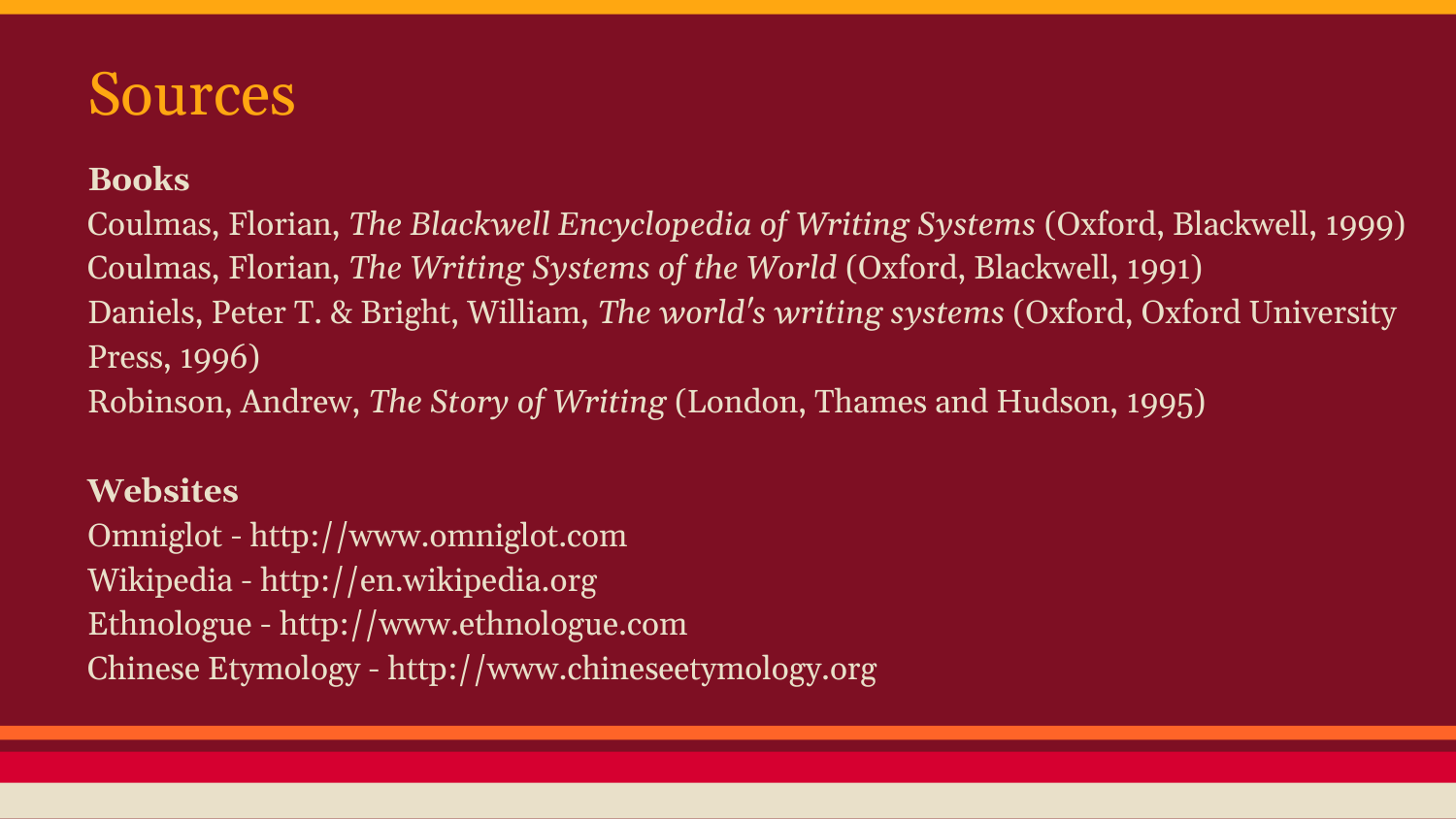

# Sources
Books
Coulmas, Florian, The Blackwell Encyclopedia of Writing Systems (Oxford, Blackwell, 1999)
Coulmas, Florian, The Writing Systems of the World (Oxford, Blackwell, 1991)
Daniels, Peter T. & Bright, William, The world's writing systems (Oxford, Oxford University Press, 1996)
Robinson, Andrew, The Story of Writing (London, Thames and Hudson, 1995)

Websites
Omniglot - http://www.omniglot.com
Wikipedia - http://en.wikipedia.org
Ethnologue - http://www.ethnologue.com
Chinese Etymology - http://www.chineseetymology.org